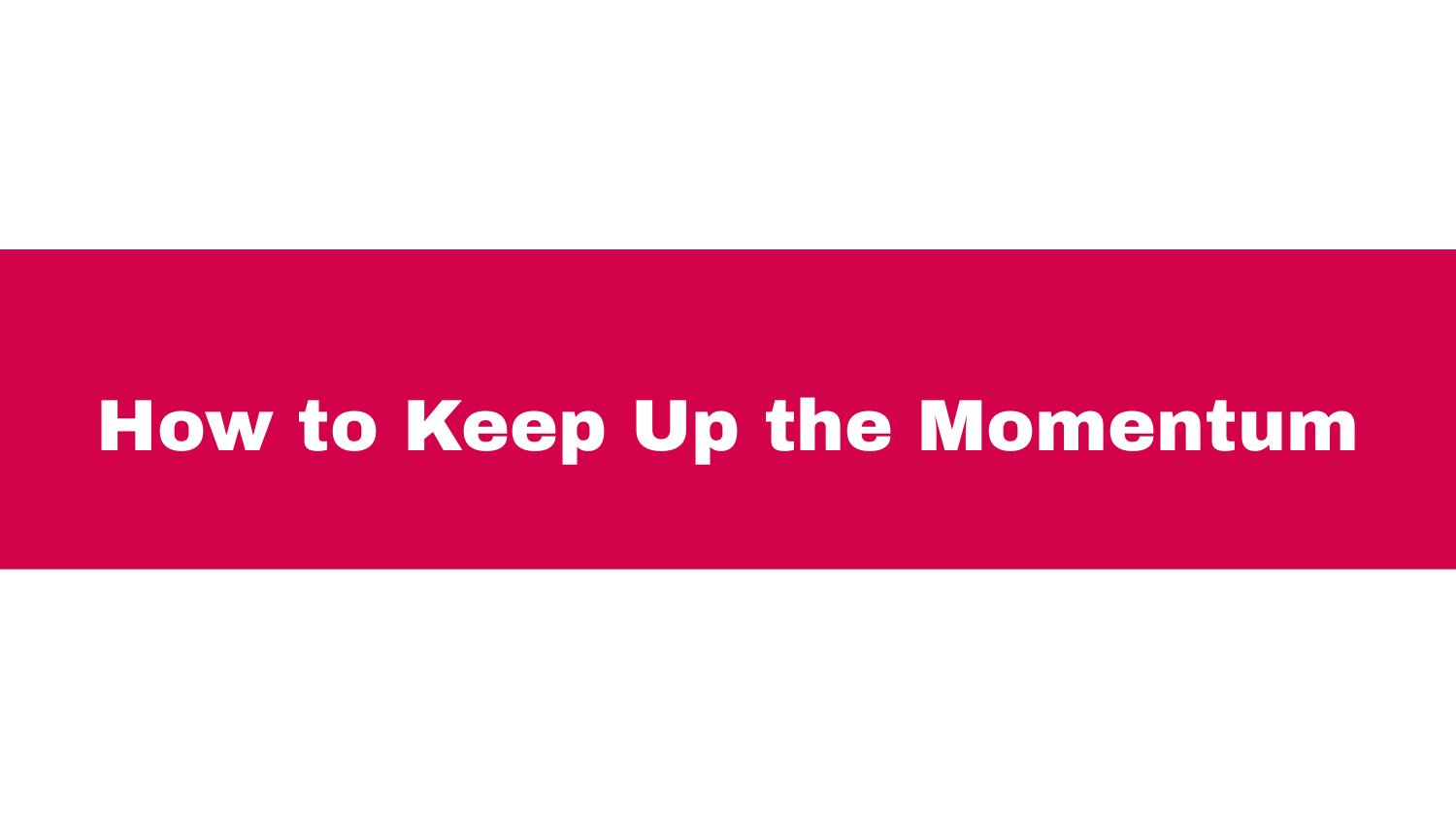

# How to Keep Up the Momentum